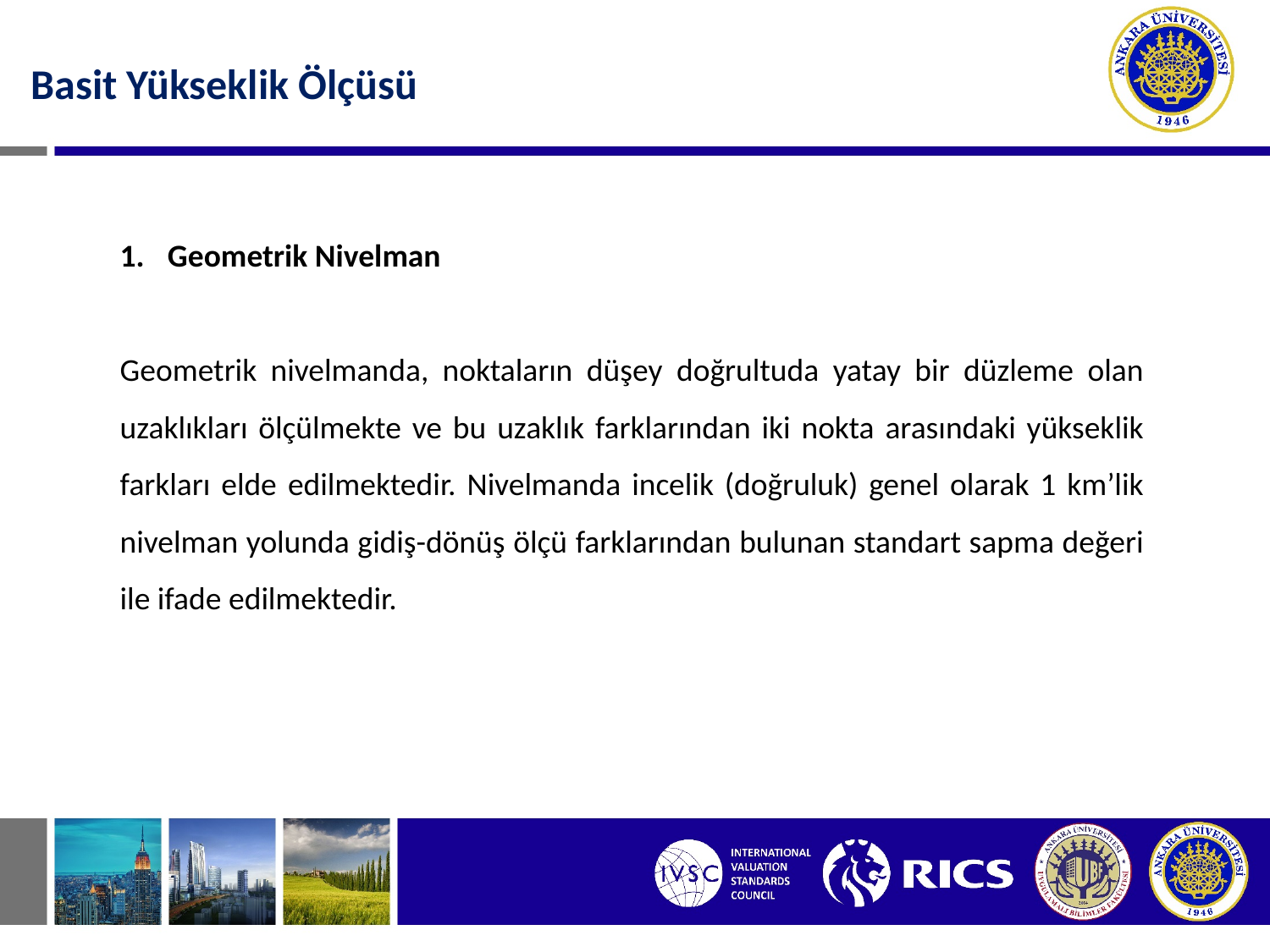

Basit Yükseklik Ölçüsü
Geometrik Nivelman

Geometrik nivelmanda, noktaların düşey doğrultuda yatay bir düzleme olan uzaklıkları ölçülmekte ve bu uzaklık farklarından iki nokta arasındaki yükseklik farkları elde edilmektedir. Nivelmanda incelik (doğruluk) genel olarak 1 km’lik nivelman yolunda gidiş-dönüş ölçü farklarından bulunan standart sapma değeri ile ifade edilmektedir.